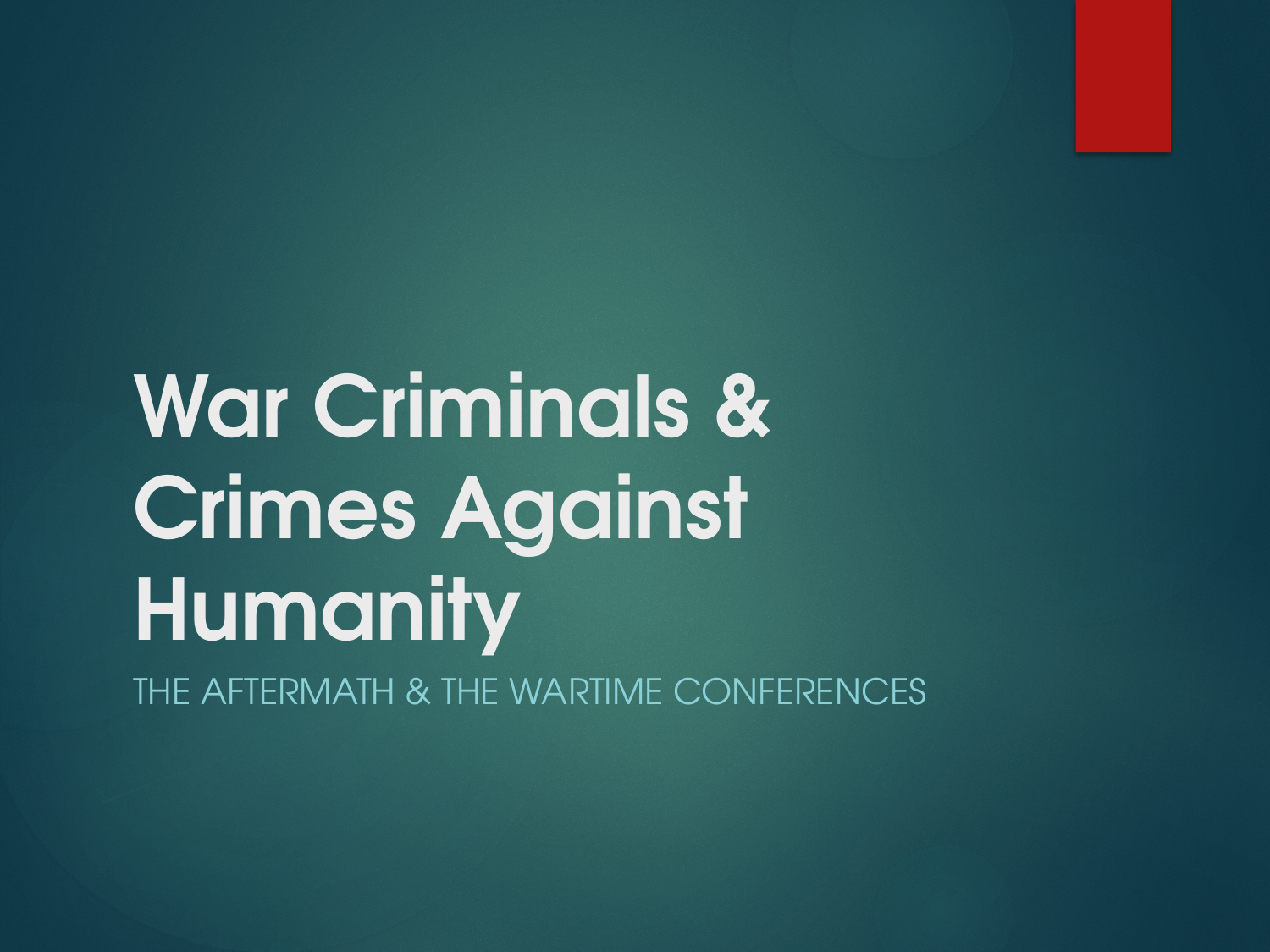

# War Criminals & Crimes Against Humanity
The aftermath & The wartime conferences